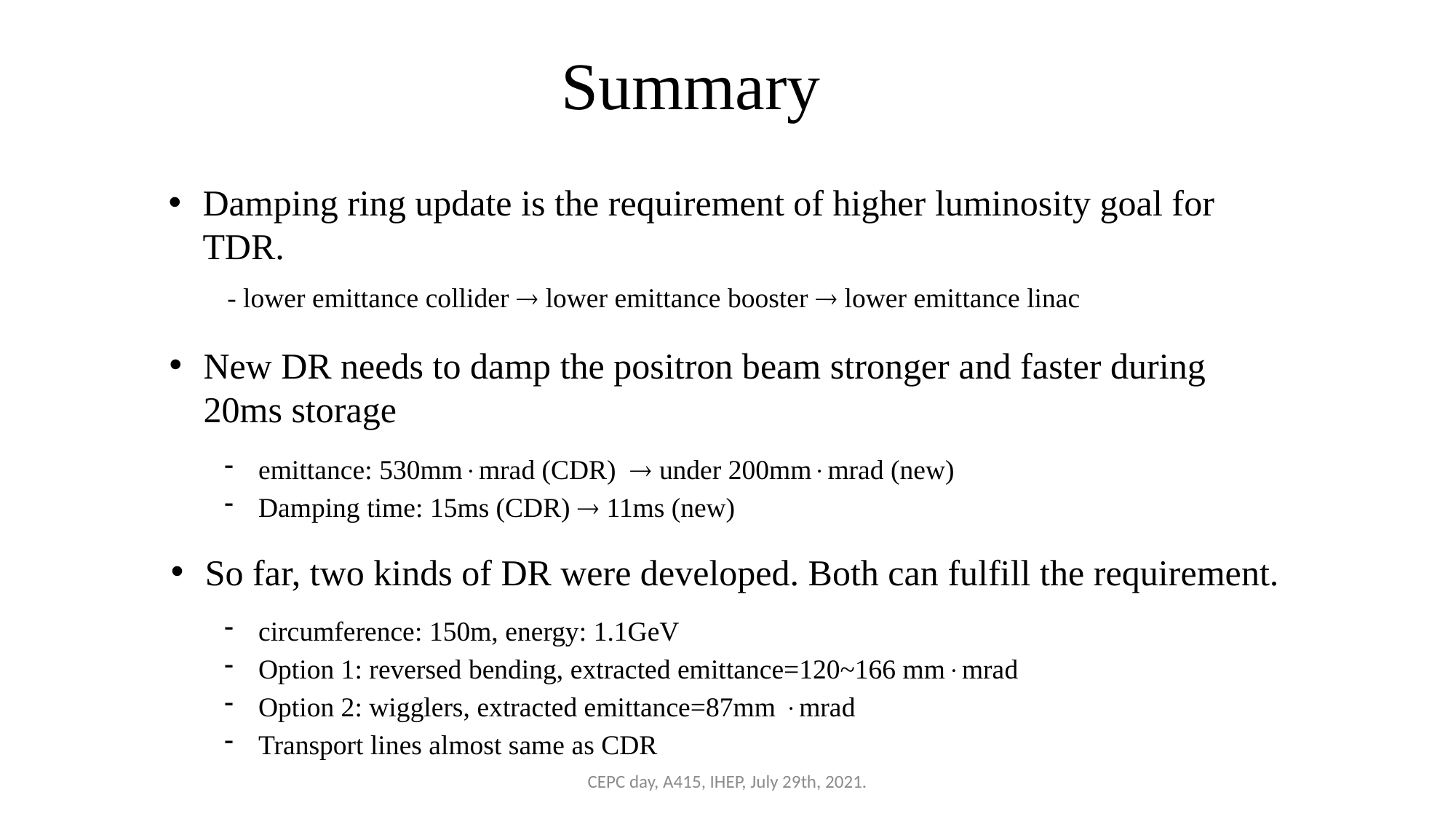

# Summary
Damping ring update is the requirement of higher luminosity goal for TDR.
- lower emittance collider → lower emittance booster → lower emittance linac
New DR needs to damp the positron beam stronger and faster during 20ms storage
emittance: 530mm⋅mrad (CDR)  → under 200mm⋅mrad (new)
Damping time: 15ms (CDR) → 11ms (new)
So far, two kinds of DR were developed. Both can fulfill the requirement.
circumference: 150m, energy: 1.1GeV
Option 1: reversed bending, extracted emittance=120~166 mm⋅mrad
Option 2: wigglers, extracted emittance=87mm ⋅mrad
Transport lines almost same as CDR
CEPC day, A415, IHEP, July 29th, 2021.